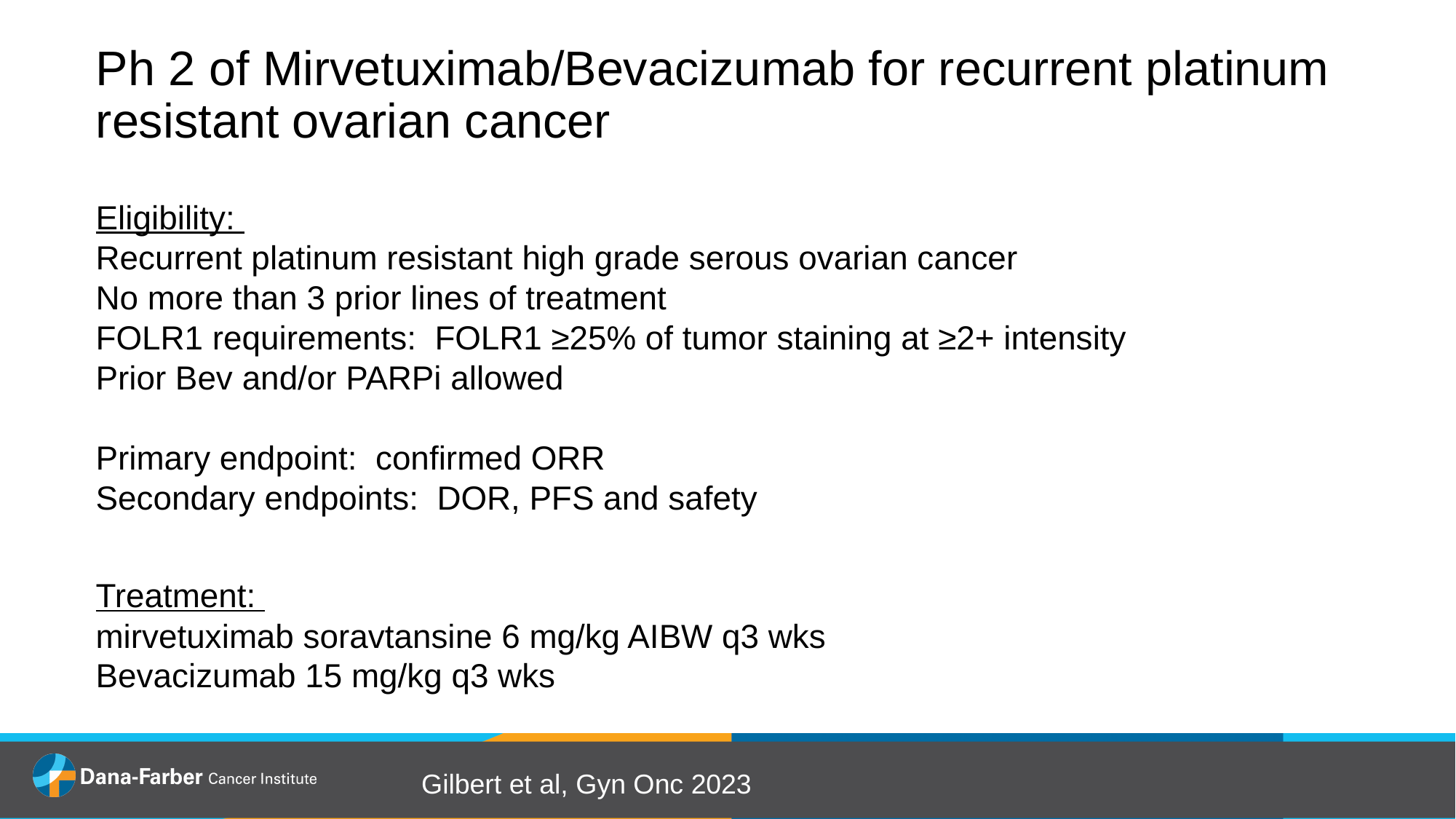

# Ph 2 of Mirvetuximab/Bevacizumab for recurrent platinum resistant ovarian cancer
Eligibility:
Recurrent platinum resistant high grade serous ovarian cancer
No more than 3 prior lines of treatment
FOLR1 requirements:  FOLR1 ≥25% of tumor staining at ≥2+ intensity
Prior Bev and/or PARPi allowed
Primary endpoint:  confirmed ORR
Secondary endpoints:  DOR, PFS and safety
Treatment:
mirvetuximab soravtansine 6 mg/kg AIBW q3 wks
Bevacizumab 15 mg/kg q3 wks
Gilbert et al, Gyn Onc 2023